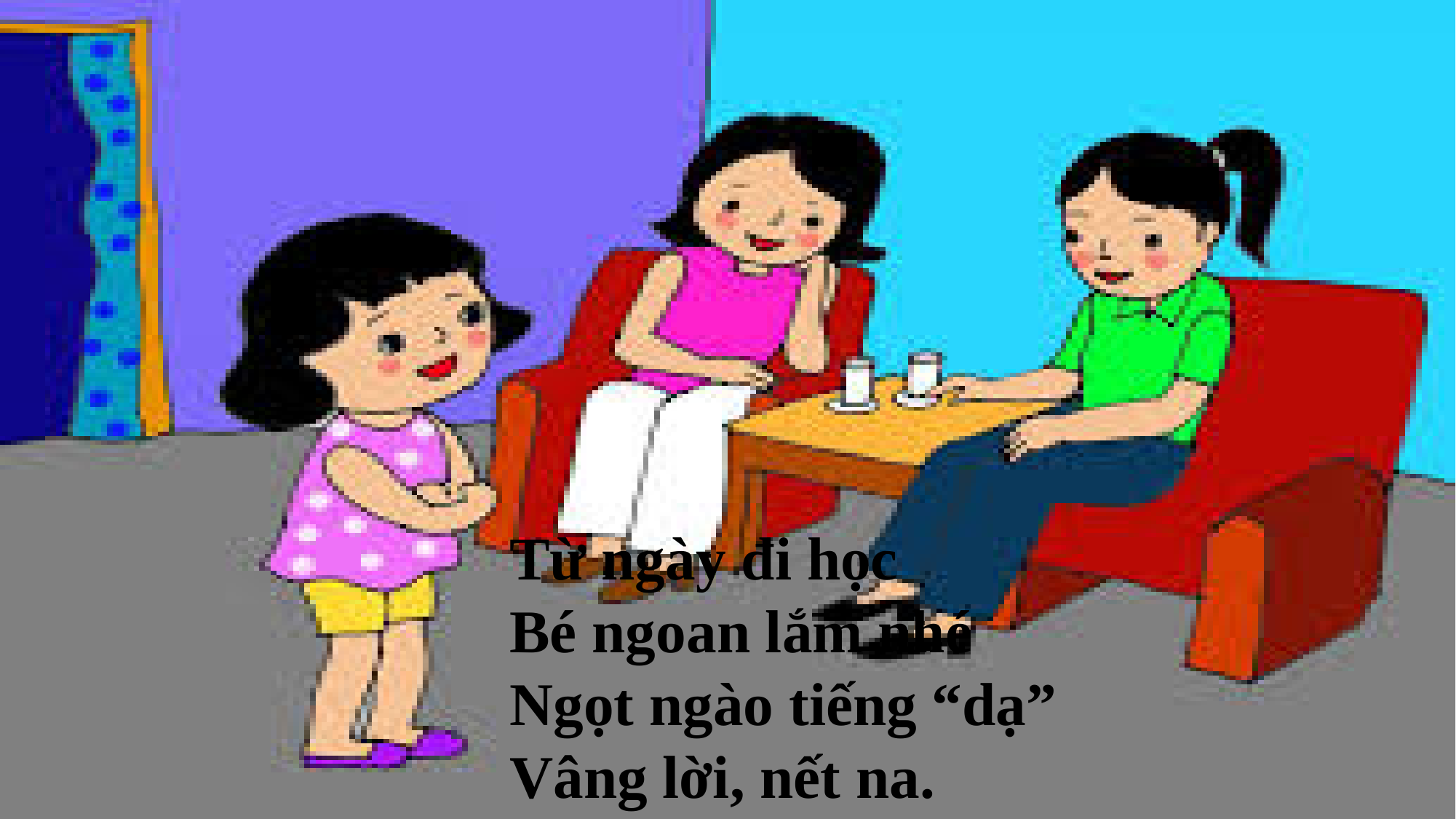

Từ ngày đi học
Bé ngoan lắm nhé
Ngọt ngào tiếng “dạ”
Vâng lời, nết na.